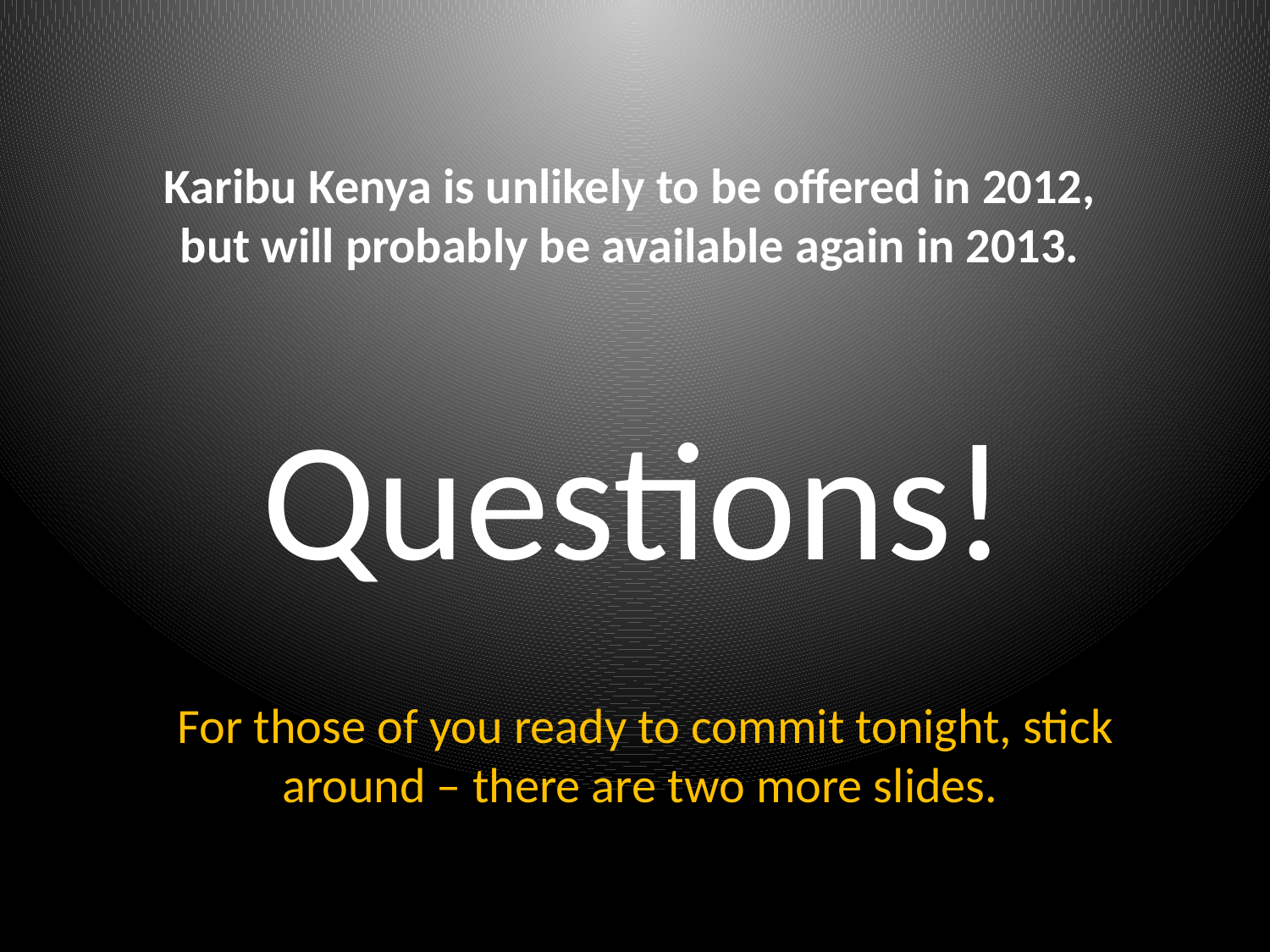

Karibu Kenya is unlikely to be offered in 2012,
but will probably be available again in 2013.
# Questions!
For those of you ready to commit tonight, stick around – there are two more slides.